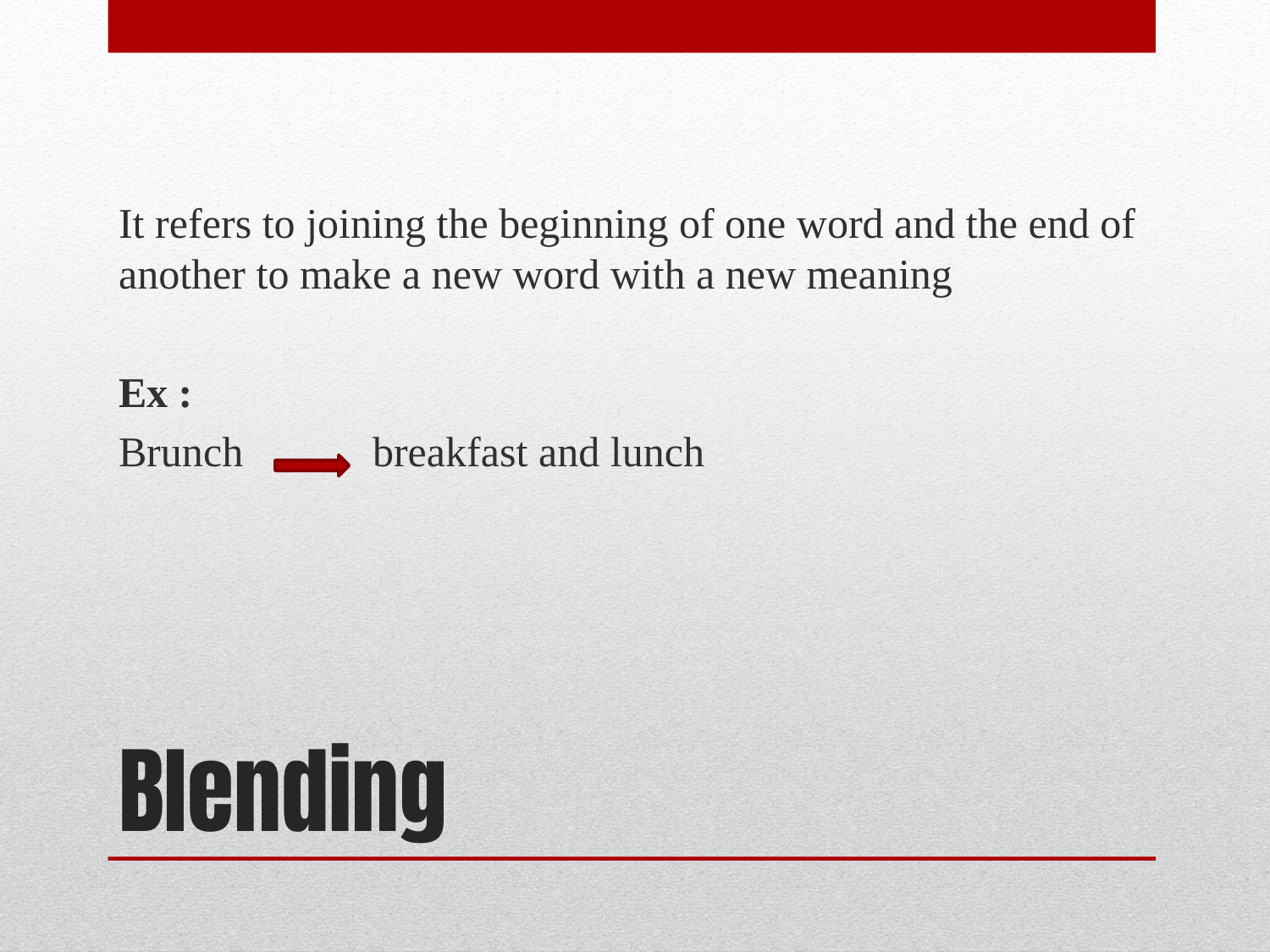

It refers to joining the beginning of one word and the end of another to make a new word with a new meaning

Ex :
Brunch		breakfast and lunch

# Blending